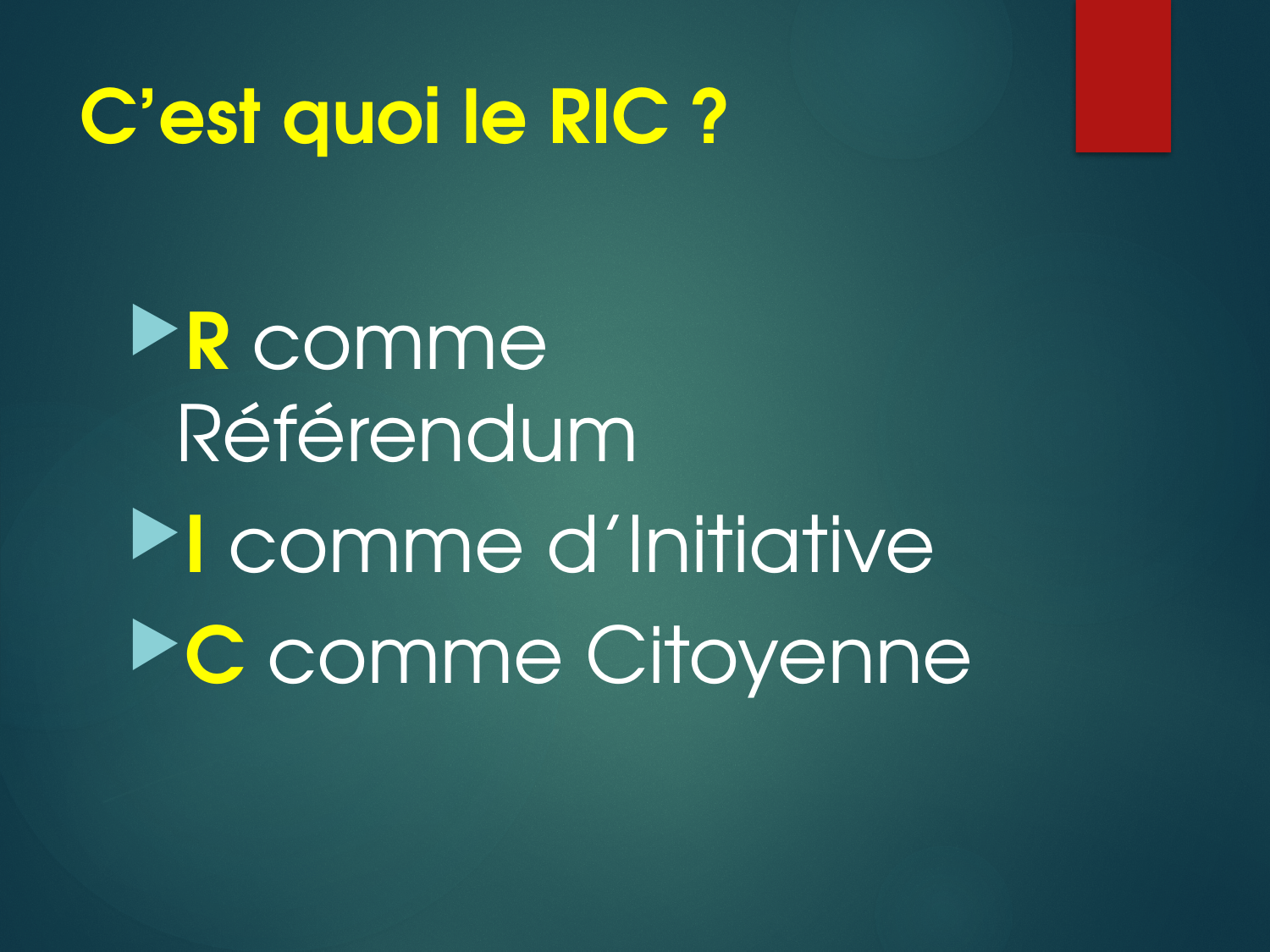

# C’est quoi le RIC ?
R comme Référendum
I comme d’Initiative
C comme Citoyenne